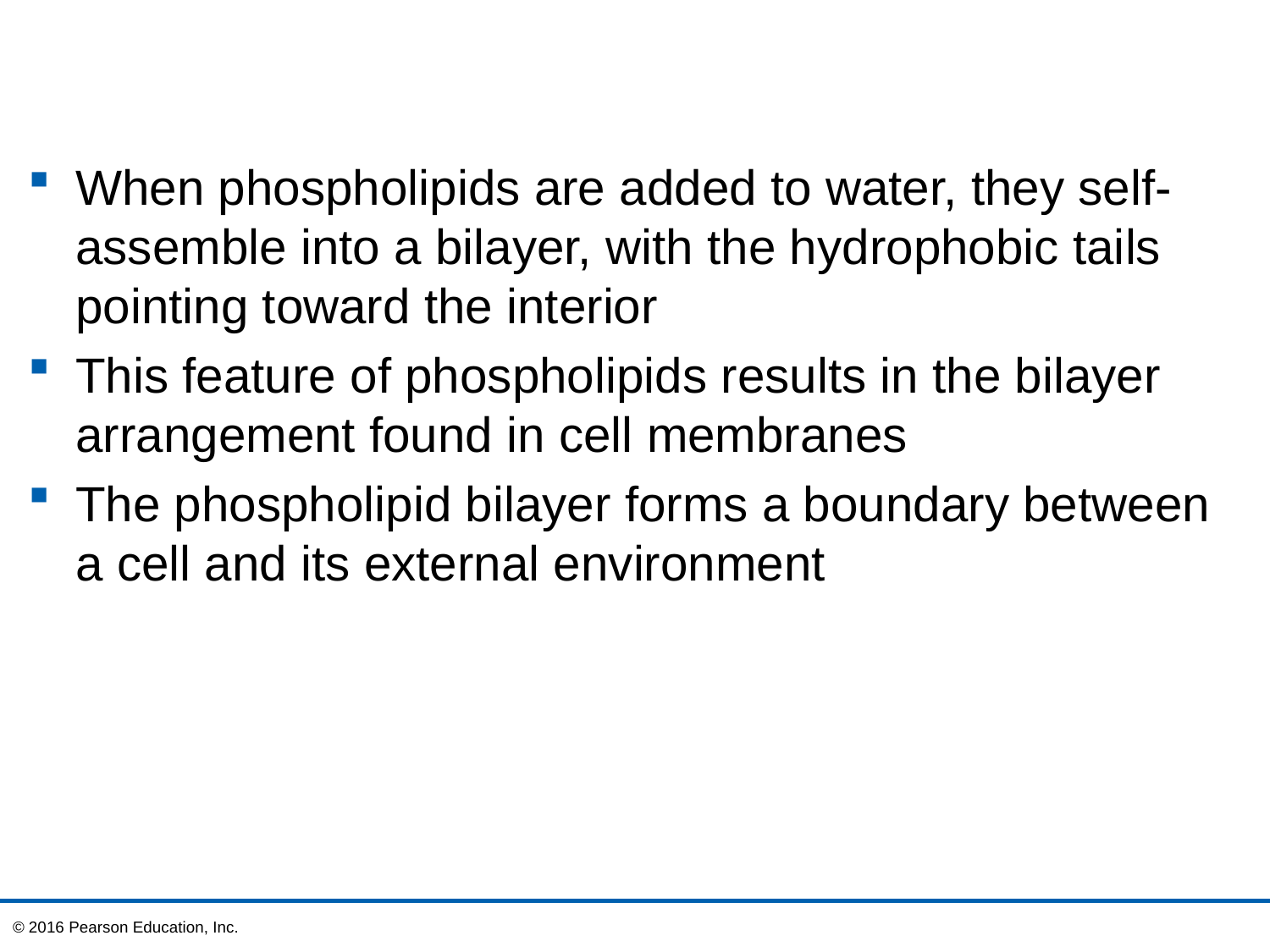

When phospholipids are added to water, they self-assemble into a bilayer, with the hydrophobic tails pointing toward the interior
This feature of phospholipids results in the bilayer arrangement found in cell membranes
The phospholipid bilayer forms a boundary between a cell and its external environment
© 2016 Pearson Education, Inc.